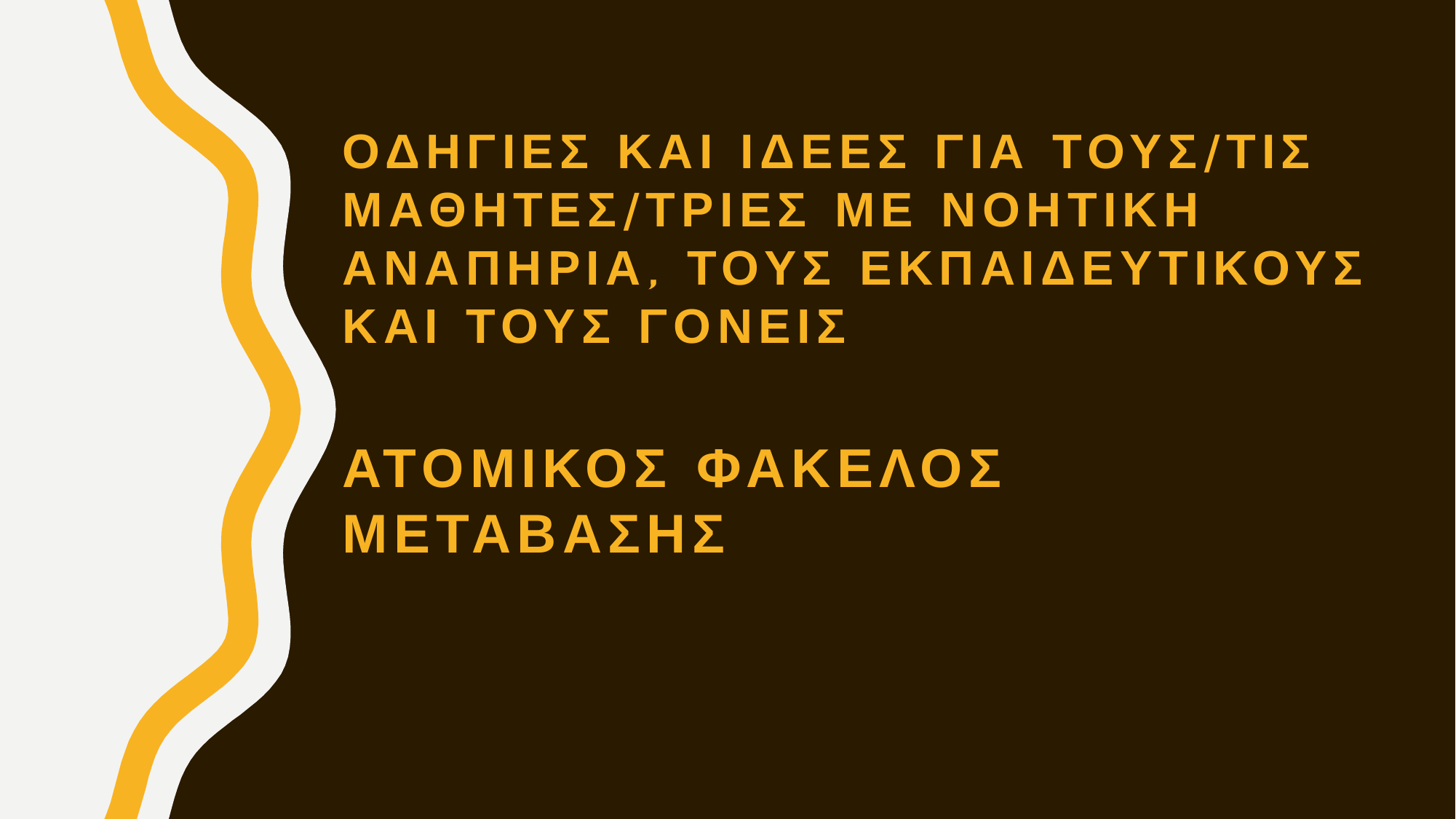

οδηγΙεσ και ιδΕεσ για τουσ/τισ μαθητΕσ/τριεσ με νοητικΗ αναπηρΙα, τουσ εκπαιδευτικοΥς και τουσ γονεΙσ

ατομικοΣ φακΕλοΣ μετΑβασησ